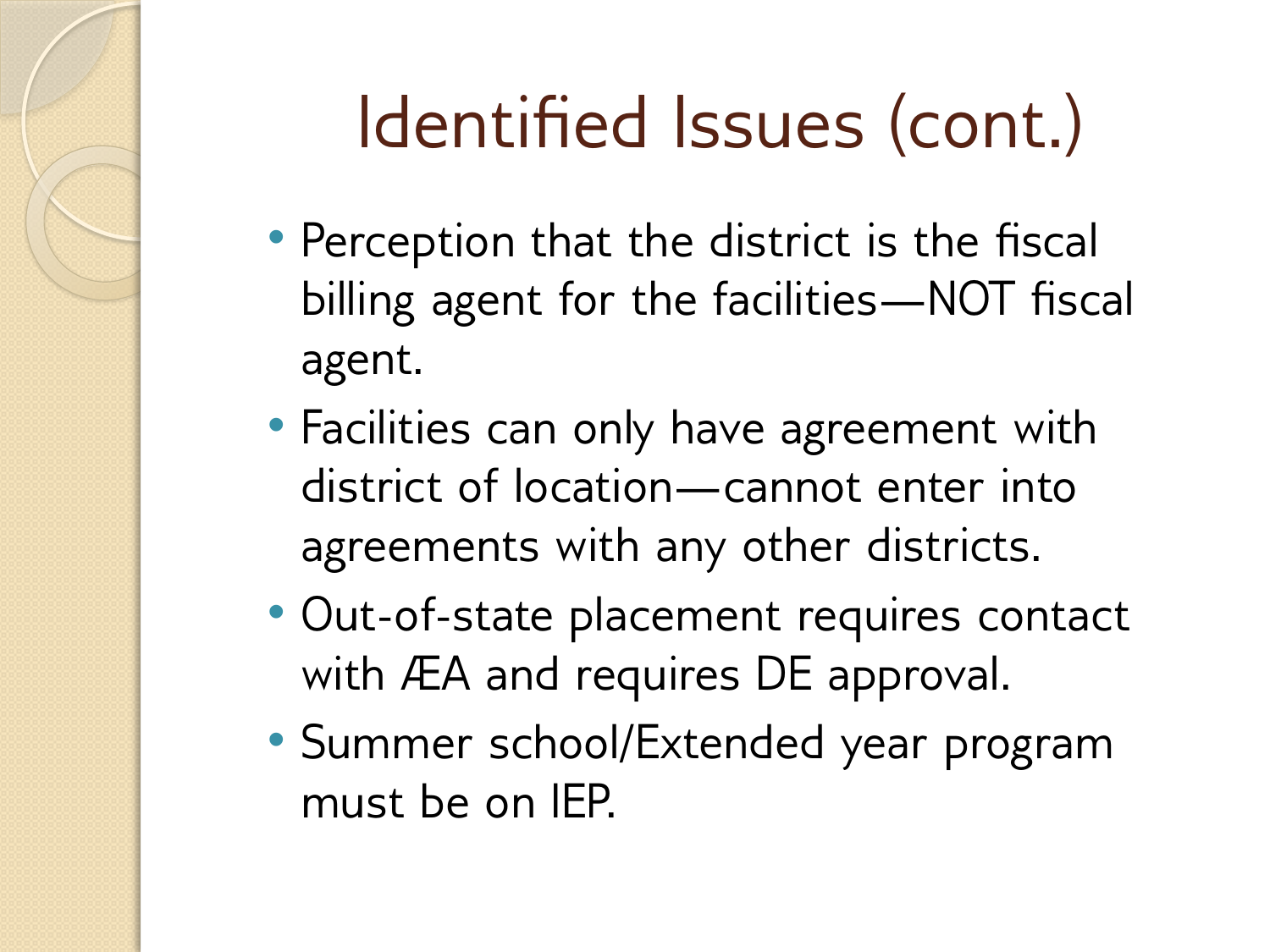

# Identified Issues (cont.)
Perception that the district is the fiscal billing agent for the facilities—NOT fiscal agent.
Facilities can only have agreement with district of location—cannot enter into agreements with any other districts.
Out-of-state placement requires contact with AEA and requires DE approval.
Summer school/Extended year program must be on IEP.